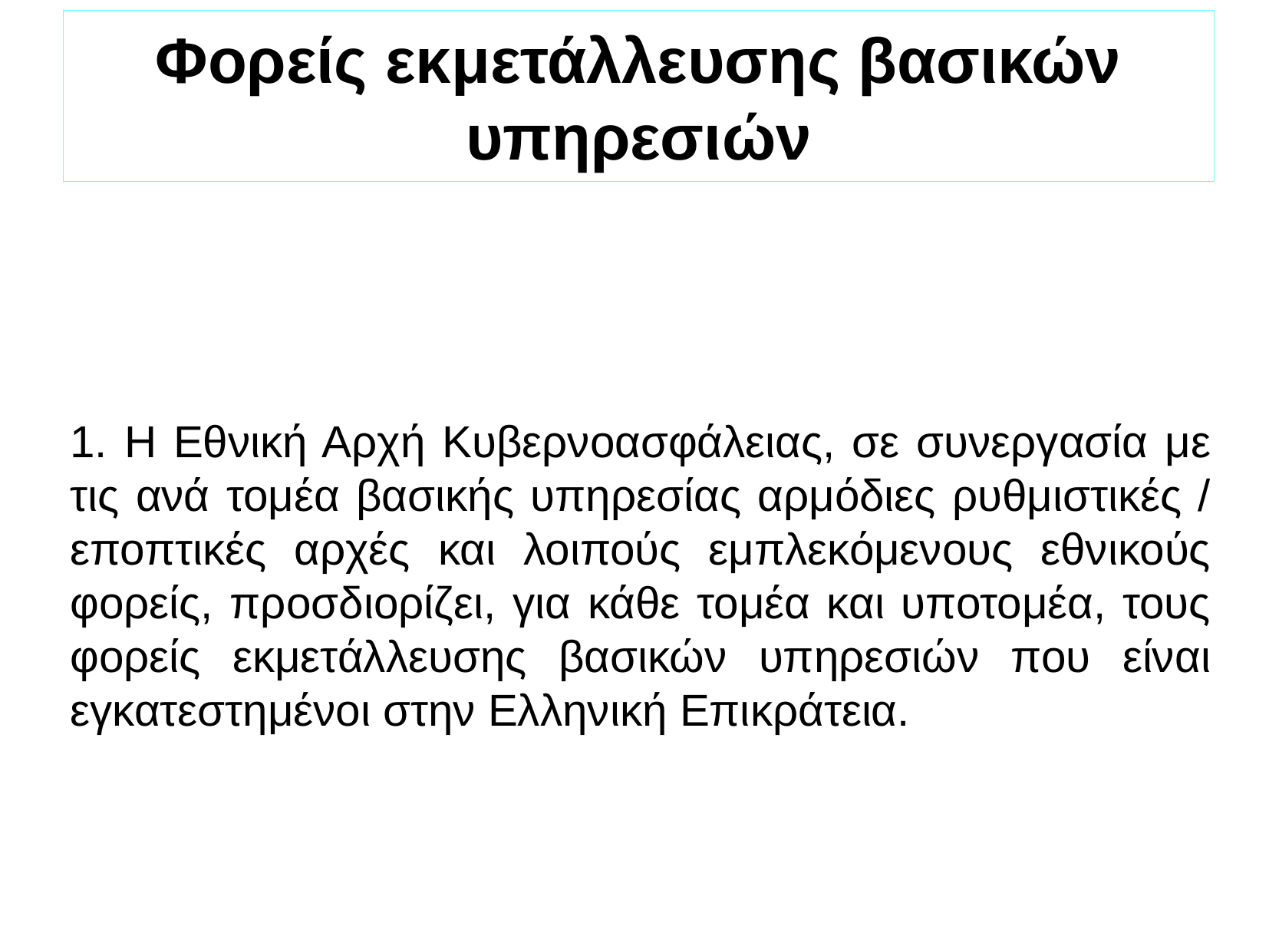

Φορείς εκμετάλλευσης βασικών υπηρεσιών
1. Η Εθνική Αρχή Κυβερνοασφάλειας, σε συνεργασία με τις ανά τομέα βασικής υπηρεσίας αρμόδιες ρυθμιστικές / εποπτικές αρχές και λοιπούς εμπλεκόμενους εθνικούς φορείς, προσδιορίζει, για κάθε τομέα και υποτομέα, τους φορείς εκμετάλλευσης βασικών υπηρεσιών που είναι εγκατεστημένοι στην Ελληνική Επικράτεια.